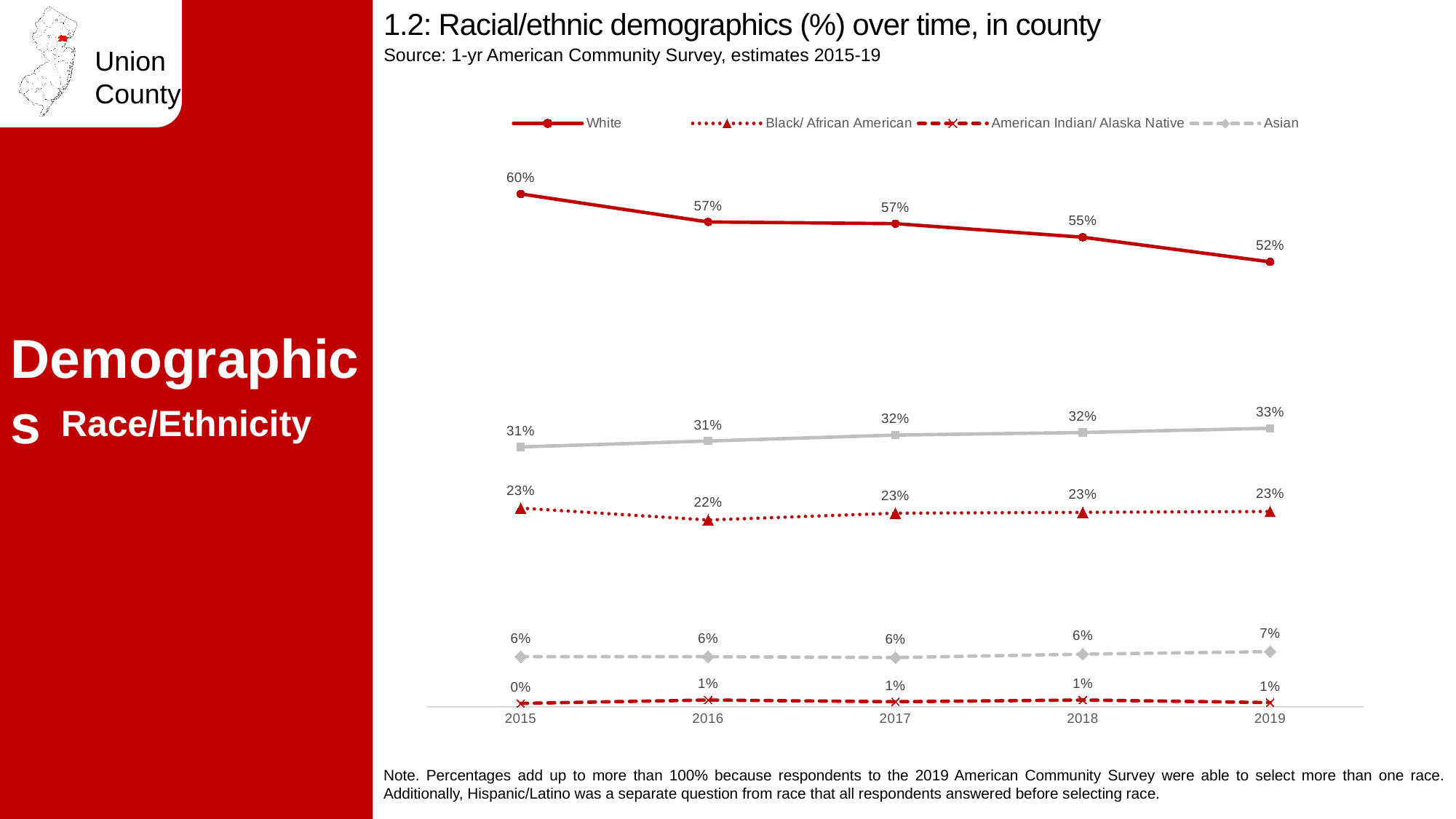

1.2: Racial/ethnic demographics (%) over time, in county

Source: 1-yr American Community Survey, estimates 2015-19

### Chart

| Category | White  | Black/ African American | American Indian/ Alaska Native | Asian | Hispanic/ Latino |
|---|---|---|---|---|---|
| 2015 | 0.604 | 0.234 | 0.004 | 0.059 | 0.306 |
| 2016 | 0.571 | 0.22 | 0.008 | 0.059 | 0.313 |
| 2017 | 0.569 | 0.228 | 0.006 | 0.058 | 0.32 |
| 2018 | 0.553 | 0.229 | 0.008 | 0.062 | 0.323 |
| 2019 | 0.524 | 0.23 | 0.005 | 0.065 | 0.328 |
Demographics
Race/Ethnicity
Note. Percentages add up to more than 100% because respondents to the 2019 American Community Survey were able to select more than one race. Additionally, Hispanic/Latino was a separate question from race that all respondents answered before selecting race.